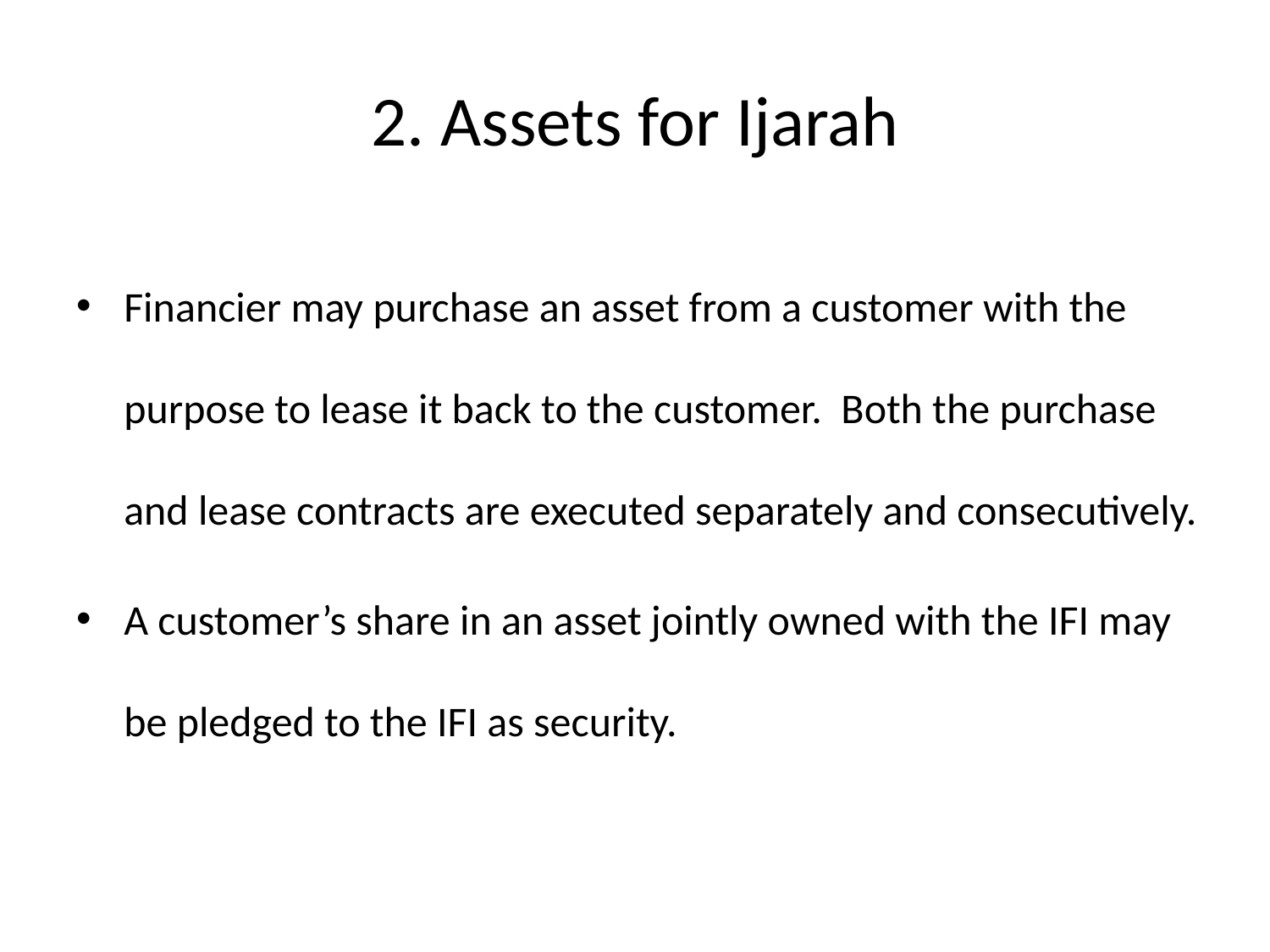

# 2. Assets for Ijarah
Financier may purchase an asset from a customer with the purpose to lease it back to the customer.  Both the purchase and lease contracts are executed separately and consecutively.
A customer’s share in an asset jointly owned with the IFI may be pledged to the IFI as security.